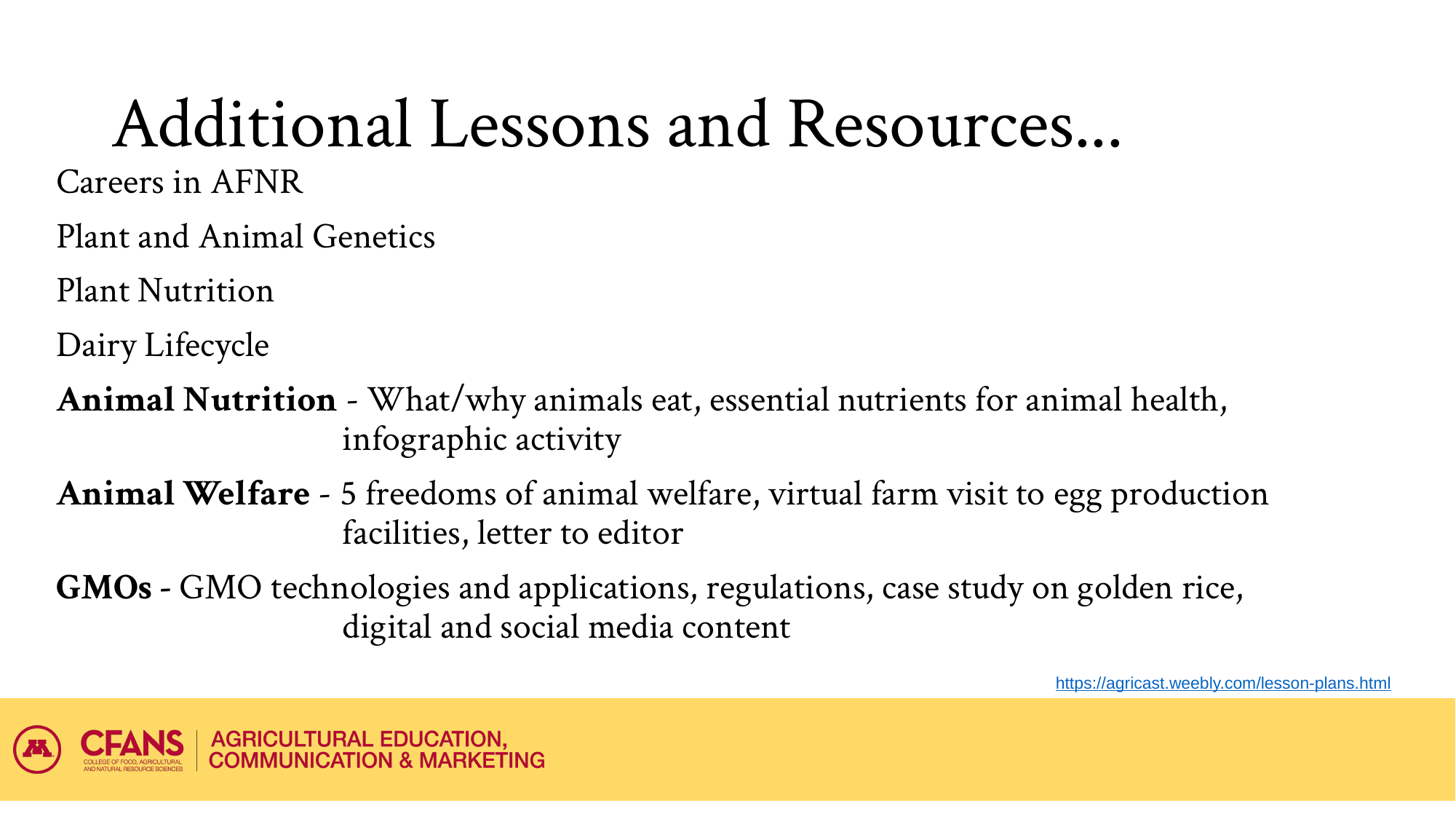

# Additional Lessons and Resources...
Careers in AFNR
Plant and Animal Genetics
Plant Nutrition
Dairy Lifecycle
Animal Nutrition - What/why animals eat, essential nutrients for animal health, infographic activity
Animal Welfare - 5 freedoms of animal welfare, virtual farm visit to egg production facilities, letter to editor
GMOs - GMO technologies and applications, regulations, case study on golden rice, digital and social media content
https://agricast.weebly.com/lesson-plans.html